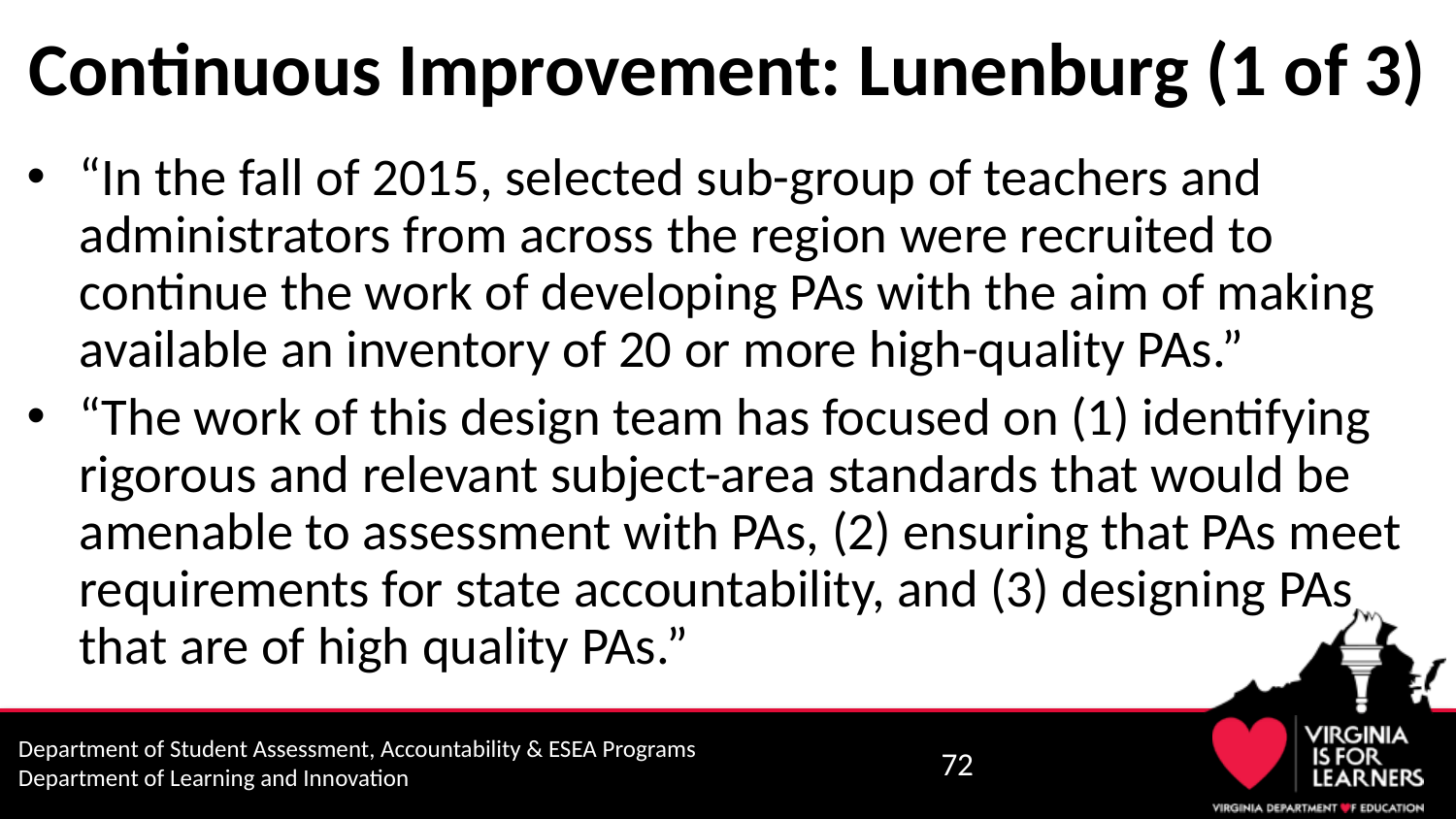

# Continuous Improvement: Lunenburg (1 of 3)
“In the fall of 2015, selected sub-group of teachers and administrators from across the region were recruited to continue the work of developing PAs with the aim of making available an inventory of 20 or more high-quality PAs.”
“The work of this design team has focused on (1) identifying rigorous and relevant subject-area standards that would be amenable to assessment with PAs, (2) ensuring that PAs meet requirements for state accountability, and (3) designing PAs that are of high quality PAs.”